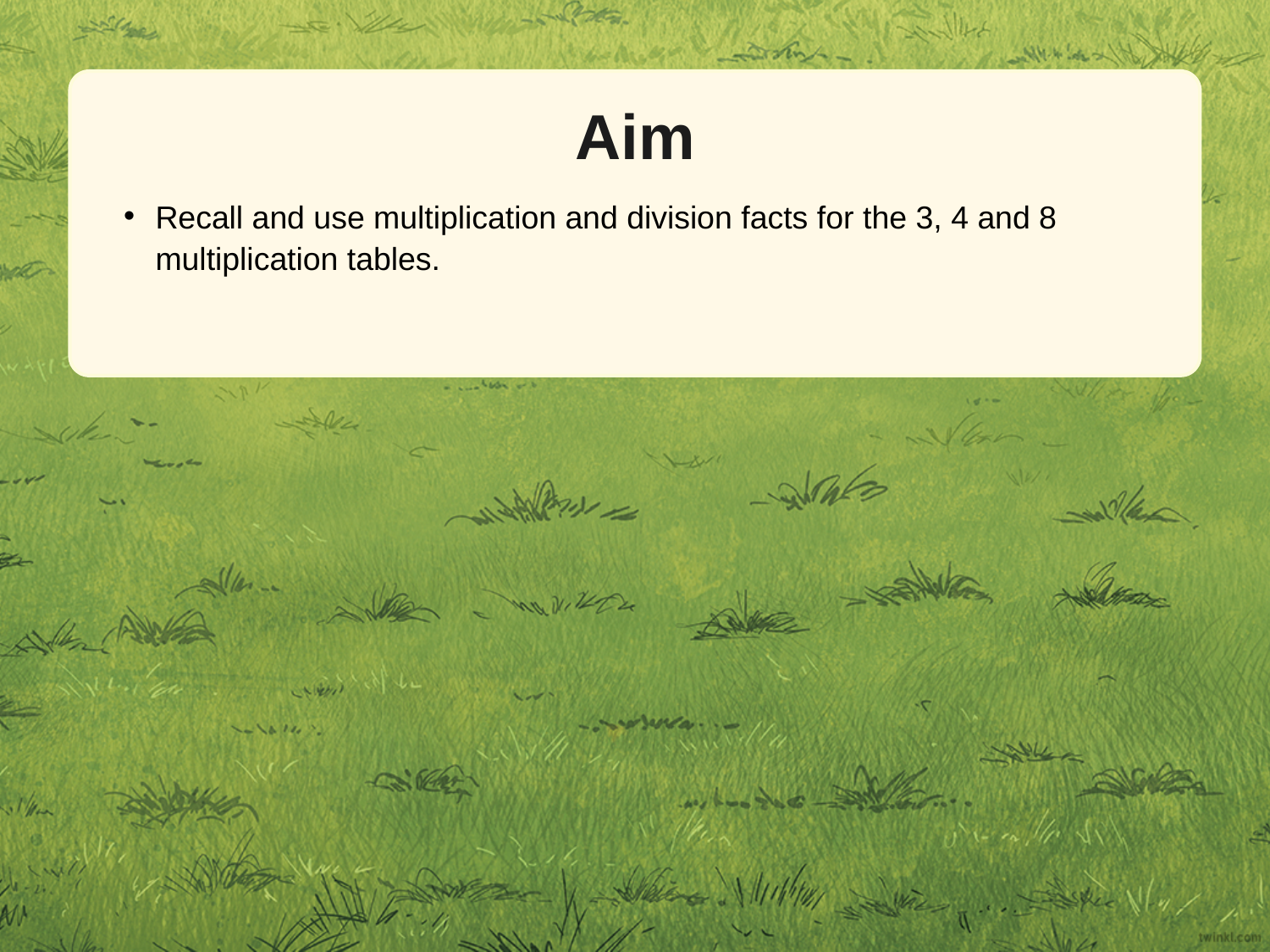

Aim
Recall and use multiplication and division facts for the 3, 4 and 8 multiplication tables.